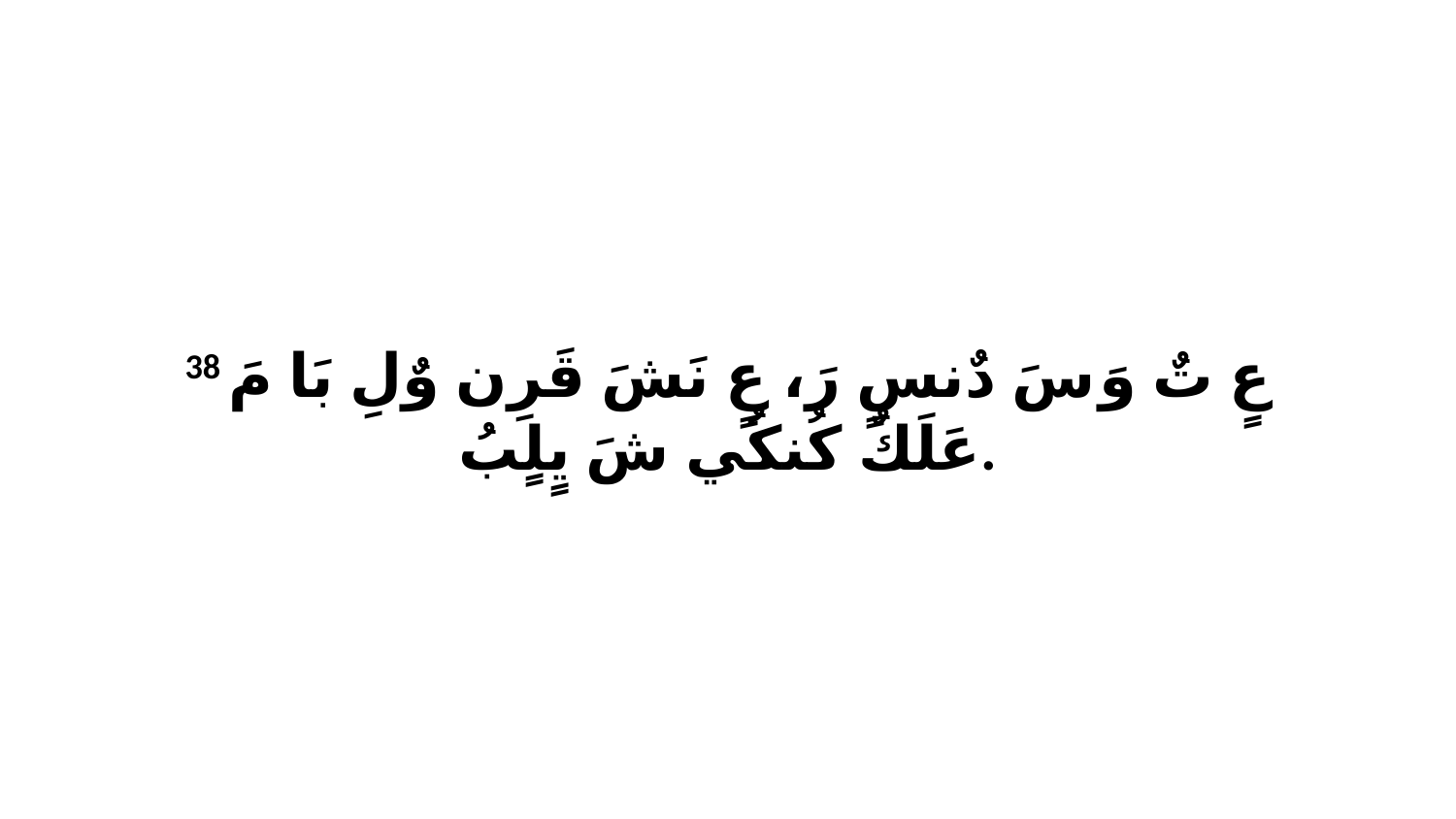

38 عٍ تٌ وَ سَ دٌنسٍ رَ، عٍ نَشَ قَرِن وٌلِ بَا مَ عَلَكٌ كُنكُي شَ يٍلٍبُ.